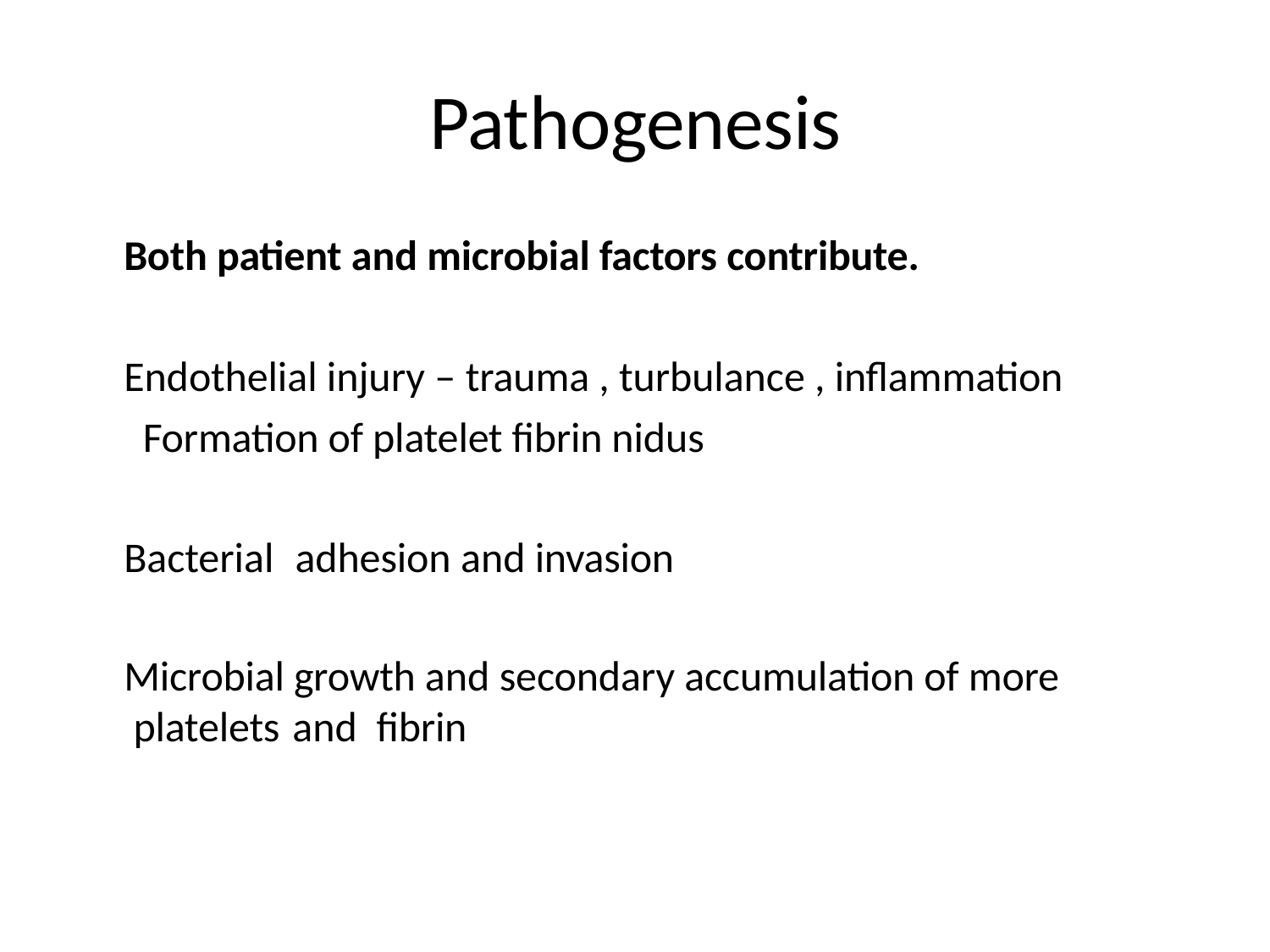

# Pathogenesis
Both patient and microbial factors contribute.

Endothelial injury – trauma , turbulance , inflammation
  Formation of platelet fibrin nidus

Bacterial	adhesion and invasion

Microbial growth and secondary accumulation of more  platelets	and	fibrin